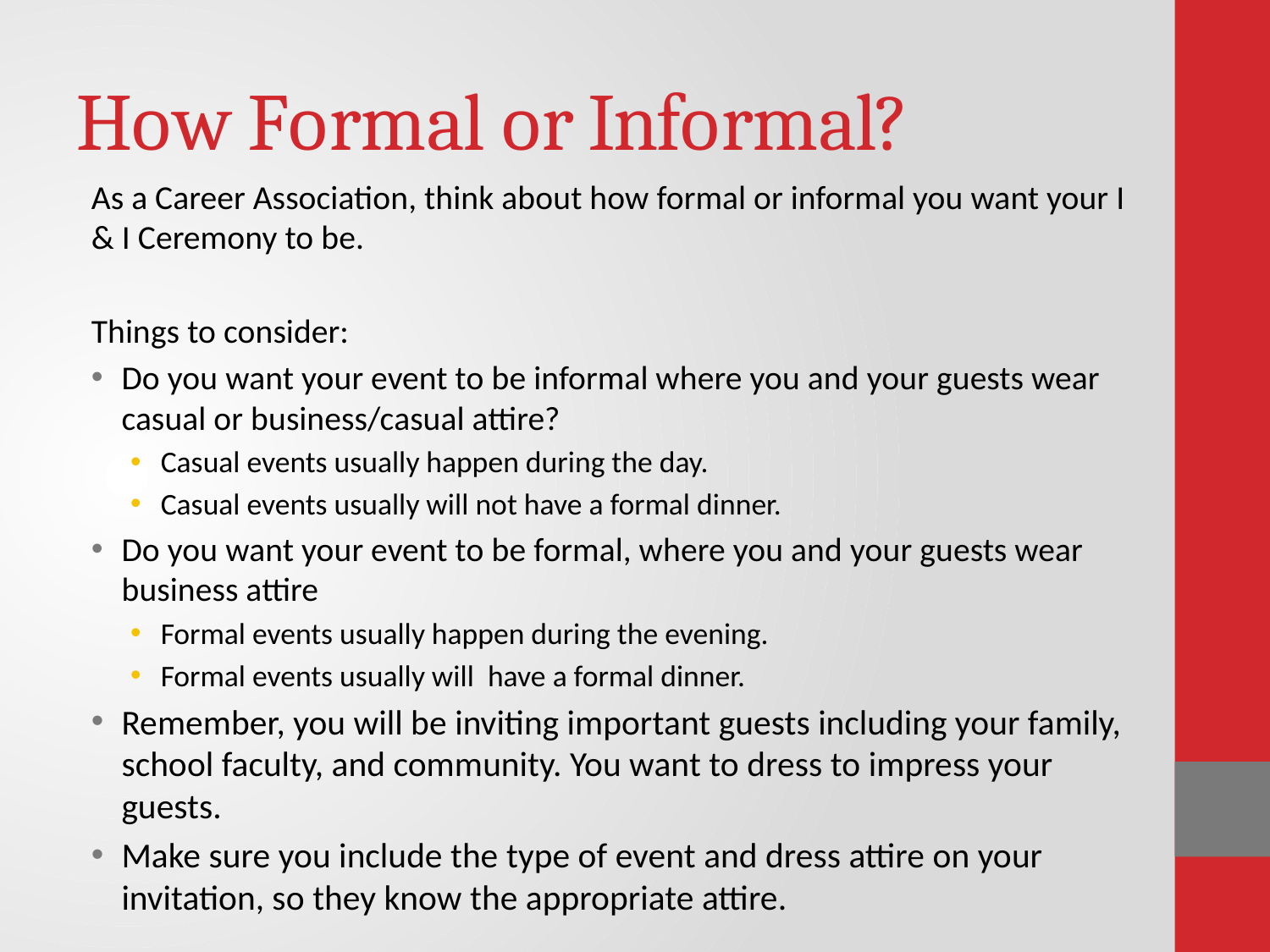

# How Formal or Informal?
As a Career Association, think about how formal or informal you want your I & I Ceremony to be.

Things to consider:
Do you want your event to be informal where you and your guests wear casual or business/casual attire?
Casual events usually happen during the day.
Casual events usually will not have a formal dinner.
Do you want your event to be formal, where you and your guests wear business attire
Formal events usually happen during the evening.
Formal events usually will  have a formal dinner.
Remember, you will be inviting important guests including your family, school faculty, and community. You want to dress to impress your guests.
Make sure you include the type of event and dress attire on your invitation, so they know the appropriate attire.